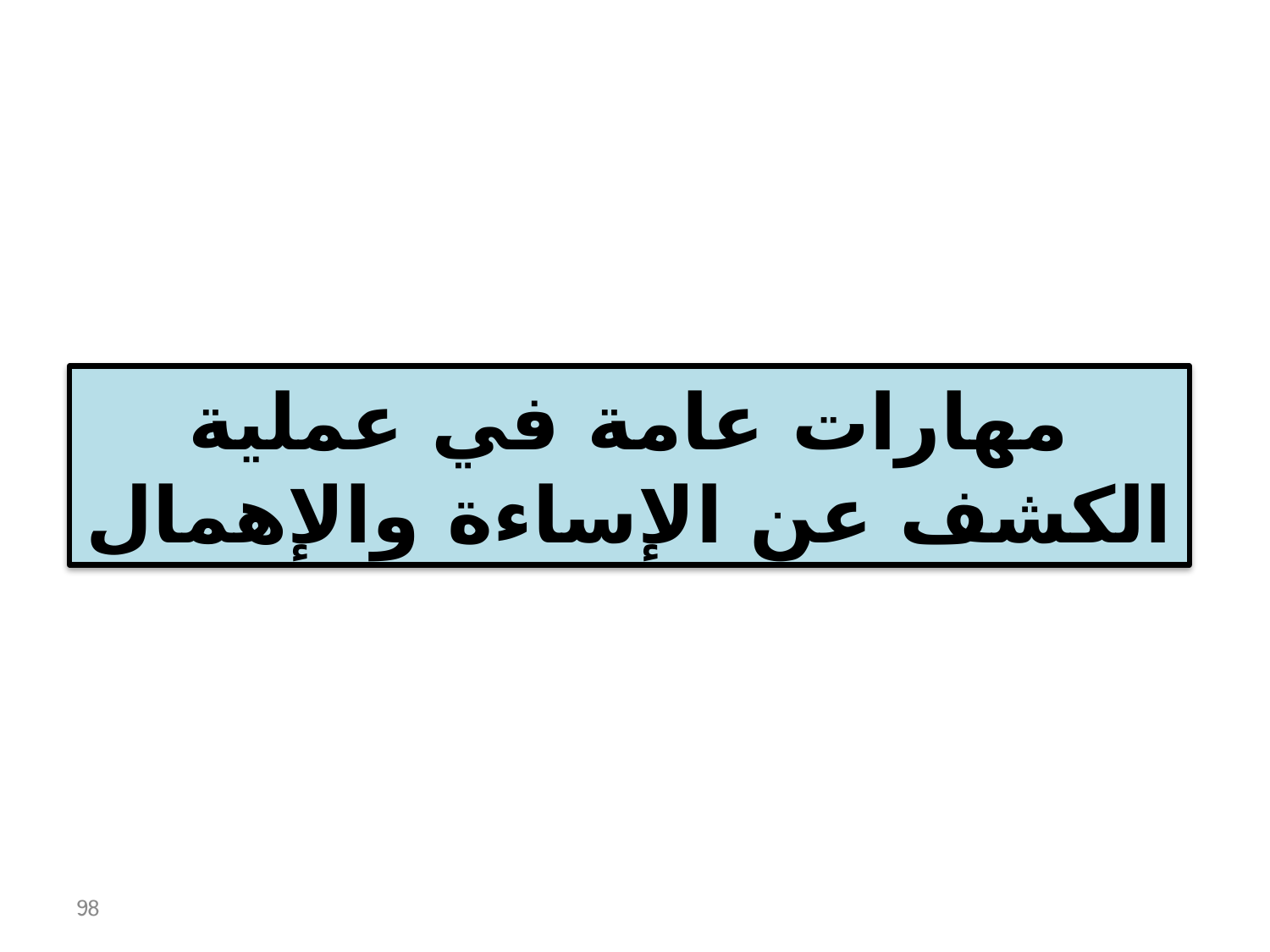

مهارات عامة في عملية الكشف عن الإساءة والإهمال
98